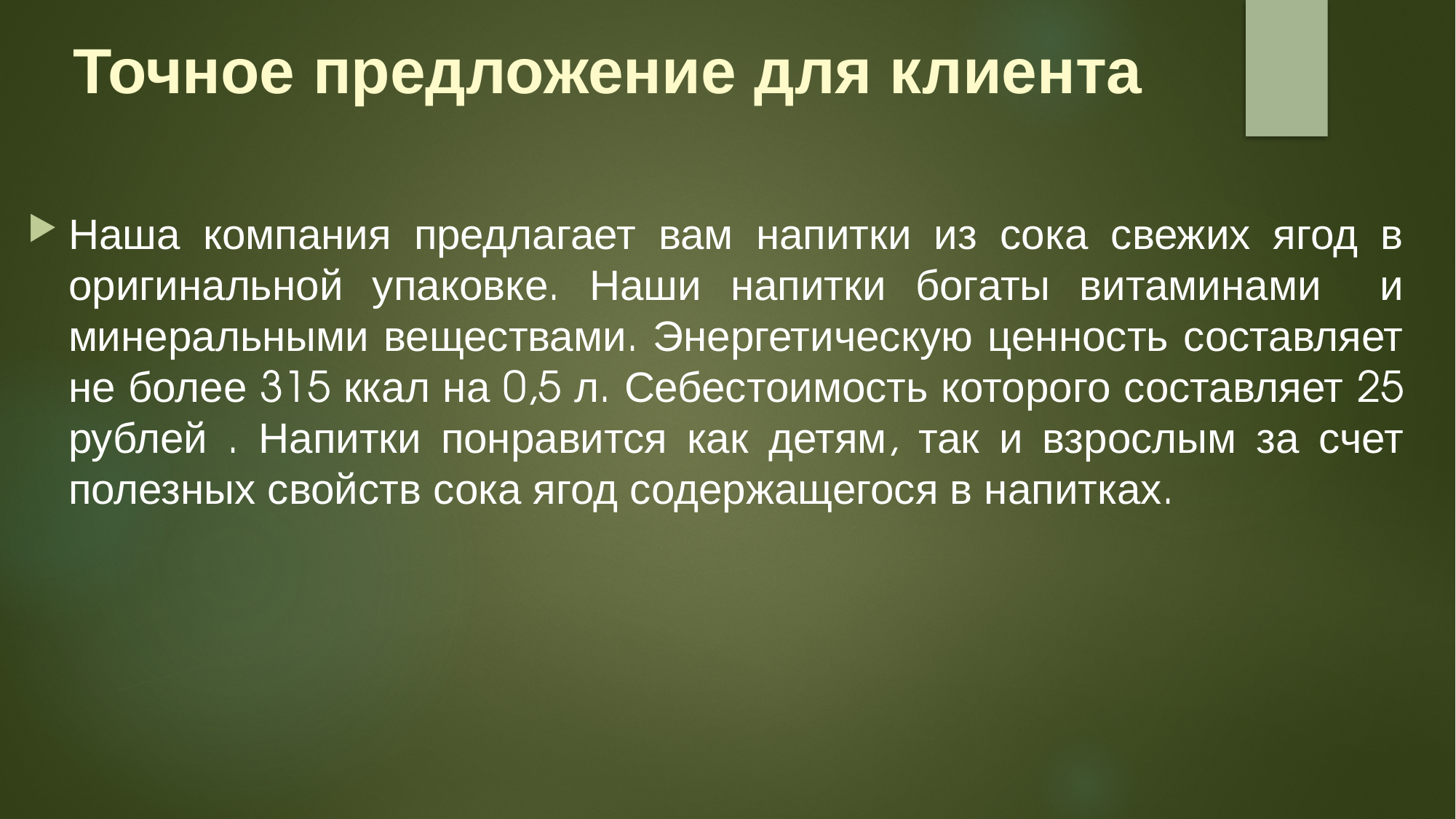

# Точное предложение для клиента
Наша компания предлагает вам напитки из сока свежих ягод в оригинальной упаковке. Наши напитки богаты витаминами  и минеральными веществами. Энергетическую ценность составляет не более 315 ккал на 0,5 л. Себестоимость которого составляет 25 рублей . Напитки понравится как детям, так и взрослым за счет полезных свойств сока ягод содержащегося в напитках.